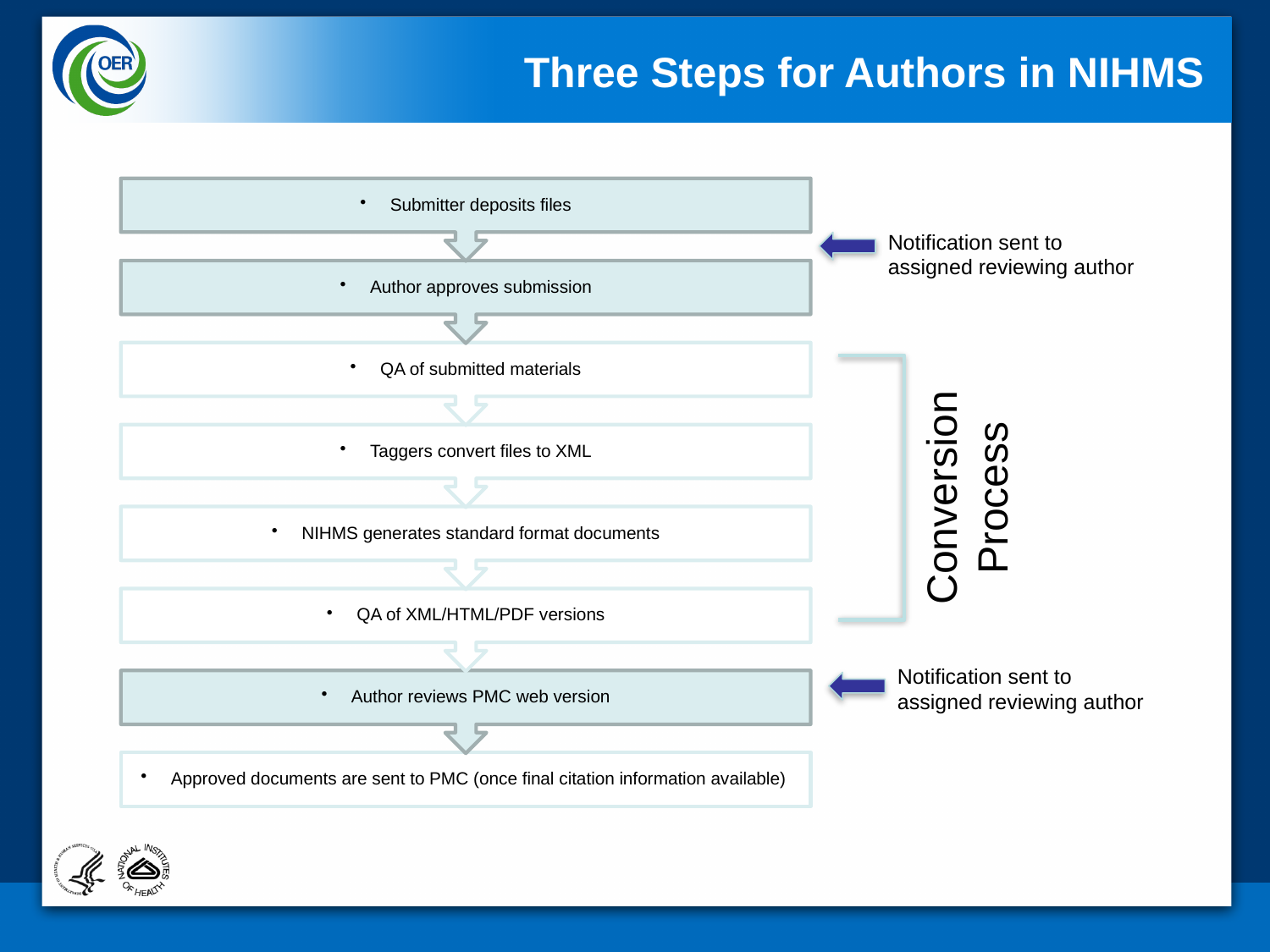

# Three Steps for Authors in NIHMS
Approved documents are sent to PMC (once final citation information available)
Author reviews PMC web version
QA of XML/HTML/PDF versions
NIHMS generates standard format documents
Taggers convert files to XML
QA of submitted materials
Author approves submission
Submitter deposits files
Notification sent to assigned reviewing author

Conversion Process
Notification sent to assigned reviewing author